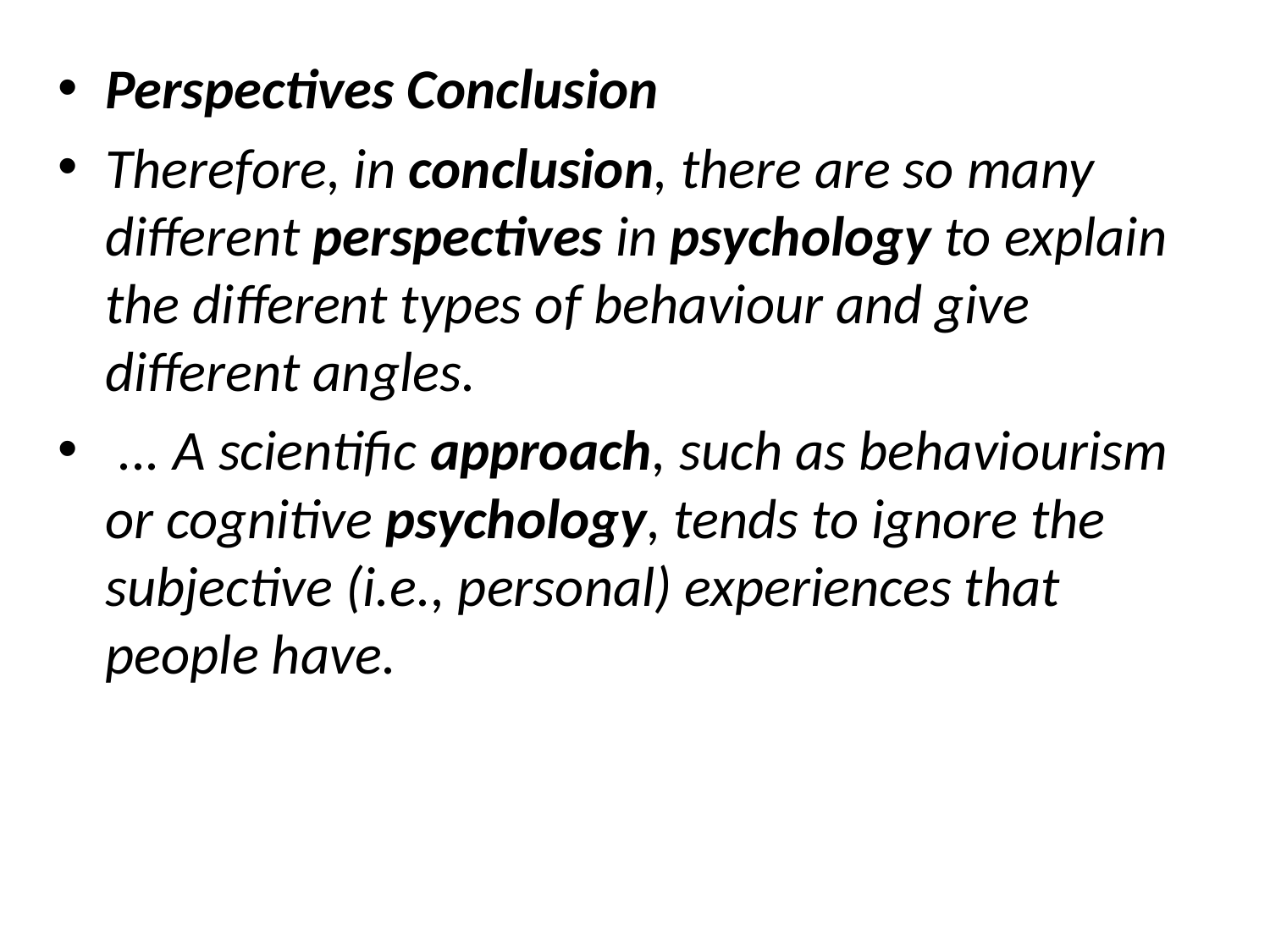

Perspectives Conclusion
Therefore, in conclusion, there are so many different perspectives in psychology to explain the different types of behaviour and give different angles.
 ... A scientific approach, such as behaviourism or cognitive psychology, tends to ignore the subjective (i.e., personal) experiences that people have.